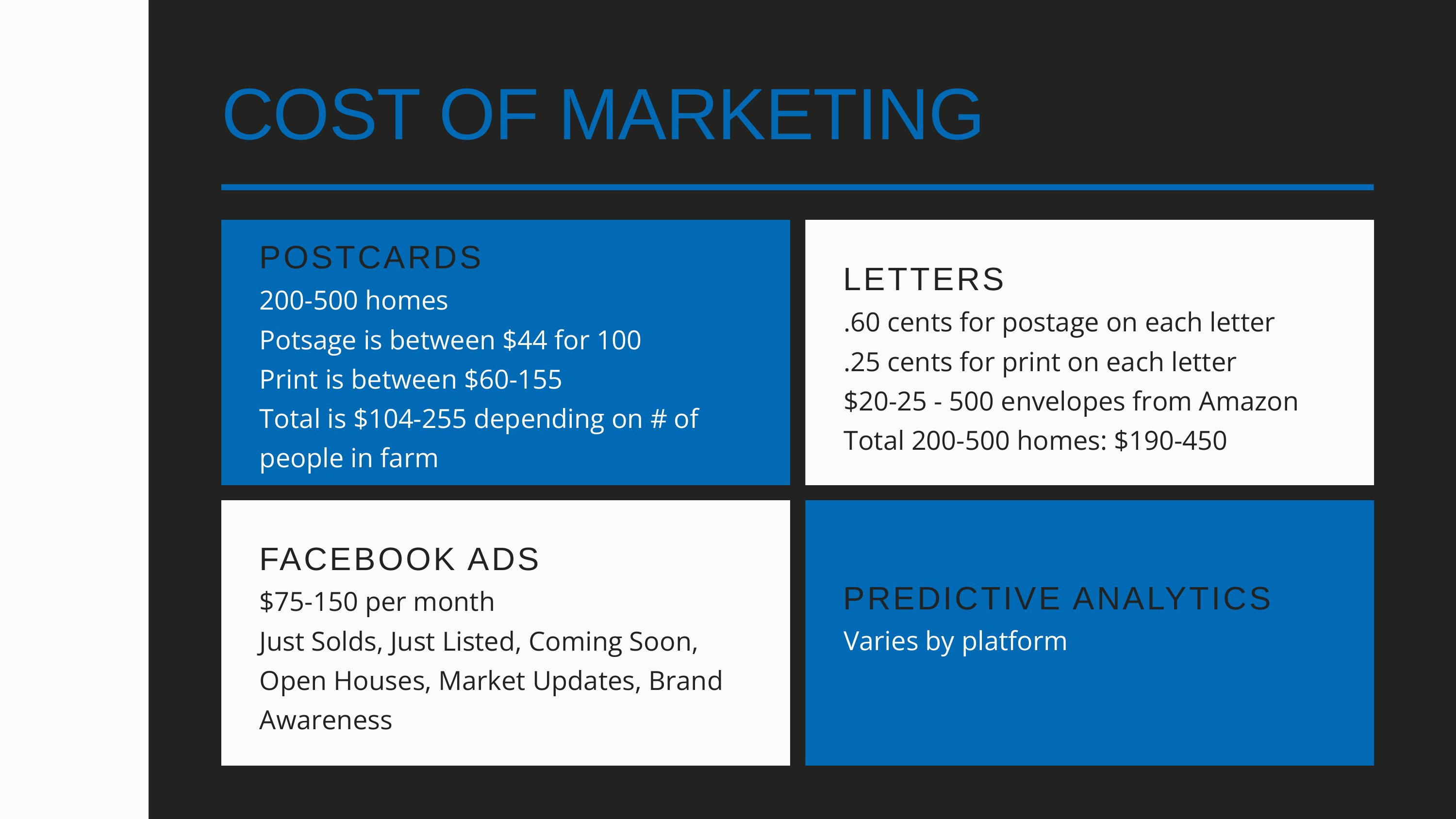

COST OF MARKETING

POSTCARDS
200-500 homes
Potsage is between $44 for 100
Print is between $60-155
Total is $104-255 depending on # of people in farm
LETTERS
.60 cents for postage on each letter
.25 cents for print on each letter
$20-25 - 500 envelopes from Amazon
Total 200-500 homes: $190-450

FACEBOOK ADS
$75-150 per month
Just Solds, Just Listed, Coming Soon, Open Houses, Market Updates, Brand Awareness
PREDICTIVE ANALYTICS
Varies by platform